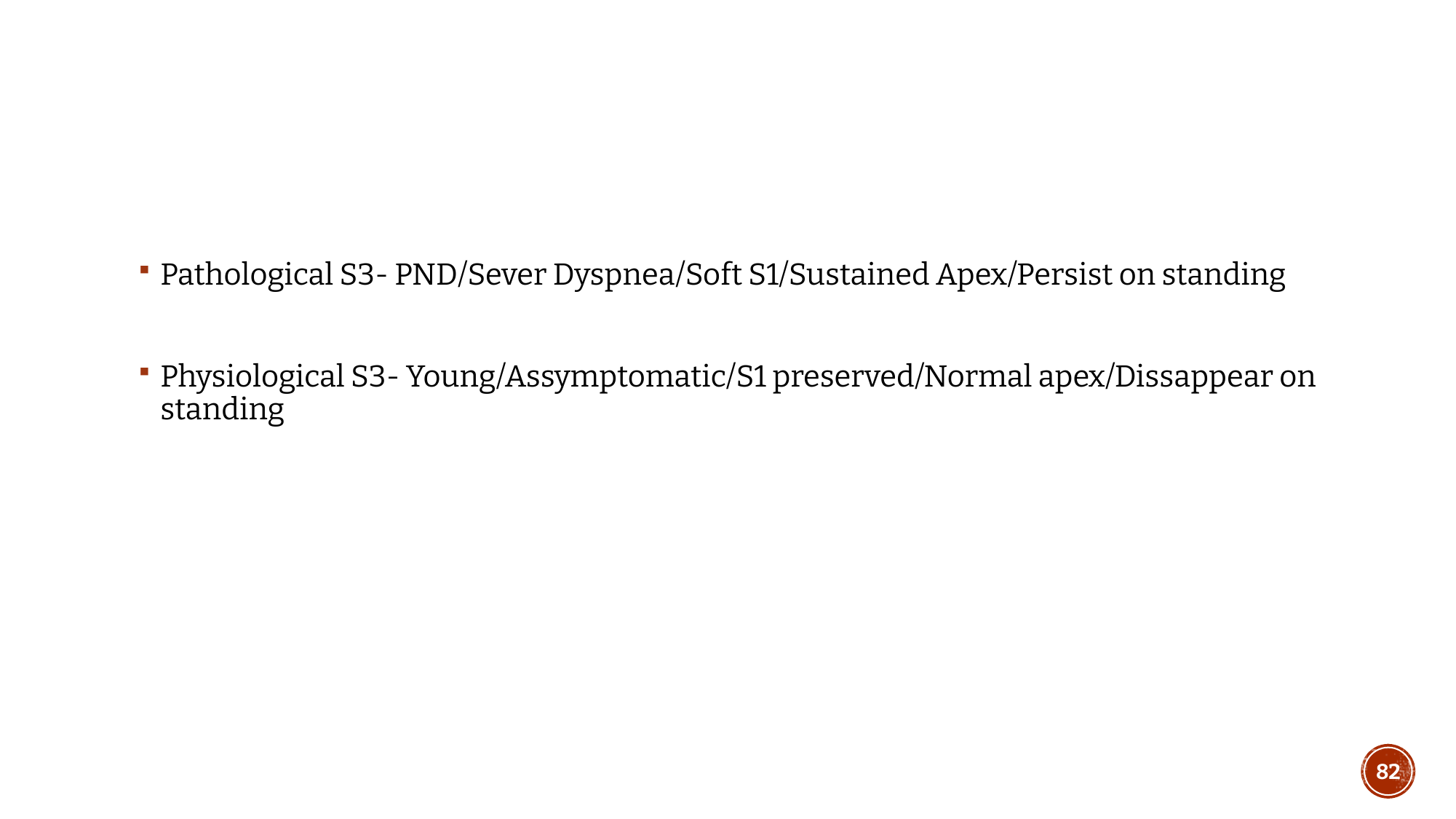

#
Pathological S3- PND/Sever Dyspnea/Soft S1/Sustained Apex/Persist on standing

Physiological S3- Young/Assymptomatic/S1 preserved/Normal apex/Dissappear on standing
82